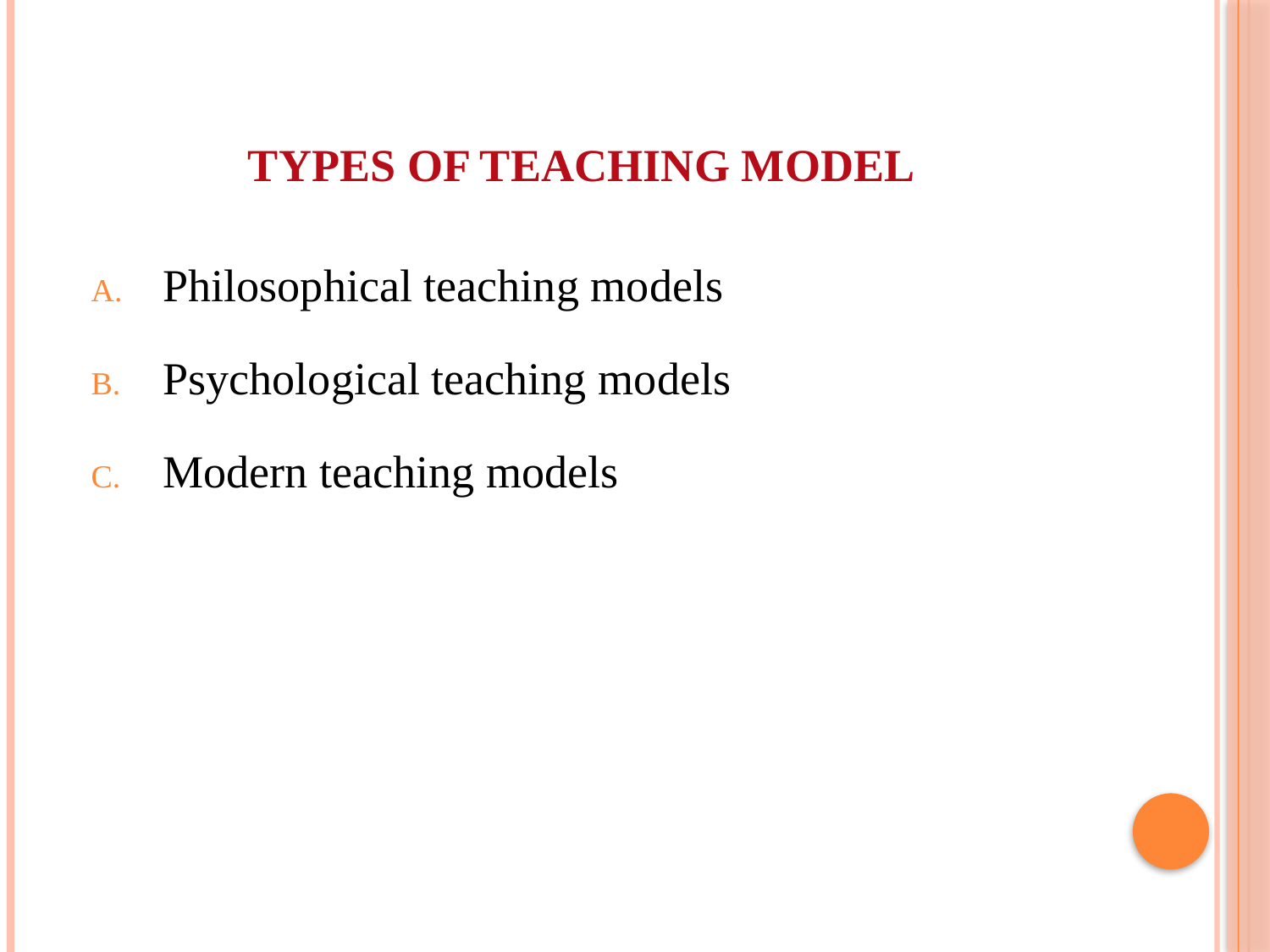

# TYPES OF TEACHING MODEL
Philosophical teaching models
Psychological teaching models
Modern teaching models